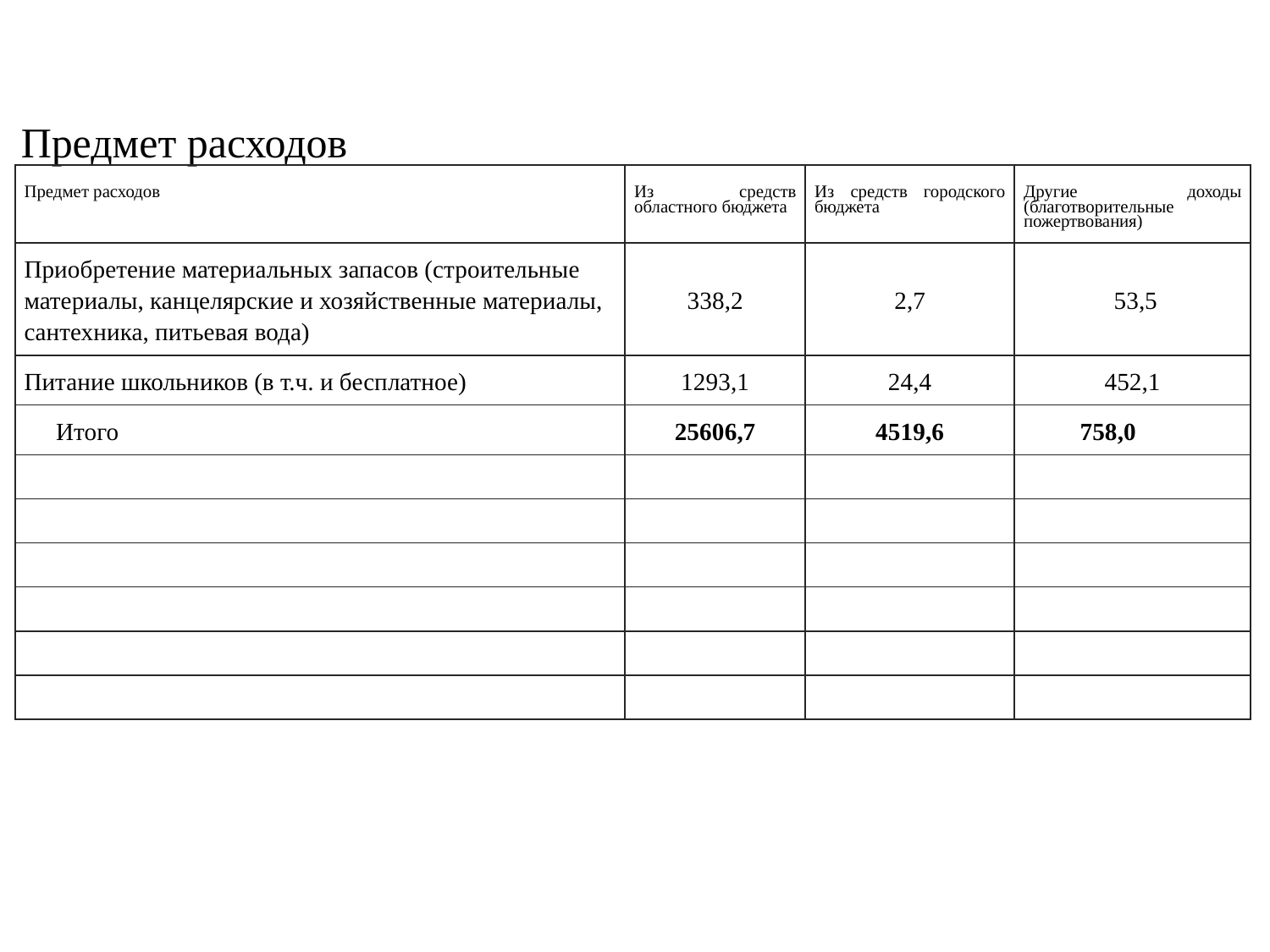

| Предмет расходов |  |  |  |
| --- | --- | --- | --- |
| Предмет расходов | Из средств областного бюджета | Из средств городского бюджета | Другие доходы (благотворительные пожертвования) |
| Приобретение материальных запасов (строительные материалы, канцелярские и хозяйственные материалы, сантехника, питьевая вода) | 338,2 | 2,7 | 53,5 |
| Питание школьников (в т.ч. и бесплатное) | 1293,1 | 24,4 | 452,1 |
| Итого | 25606,7 | 4519,6 | 758,0 |
|  |  |  |  |
|  |  |  |  |
|  |  |  |  |
|  |  |  |  |
|  |  |  |  |
|  |  |  |  |